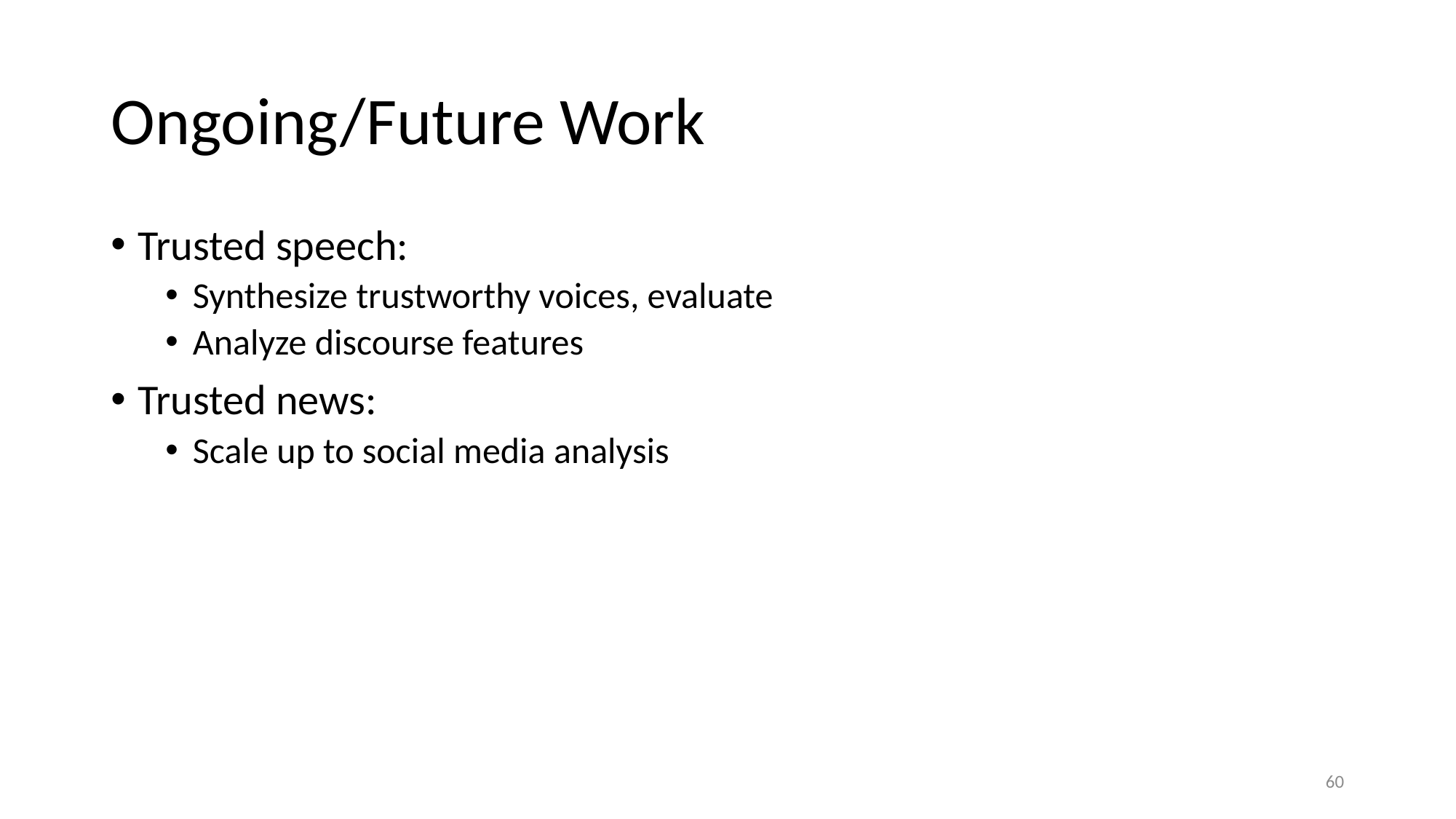

# Ongoing/Future Work
Trusted speech:
Synthesize trustworthy voices, evaluate
Analyze discourse features
Trusted news:
Scale up to social media analysis
60